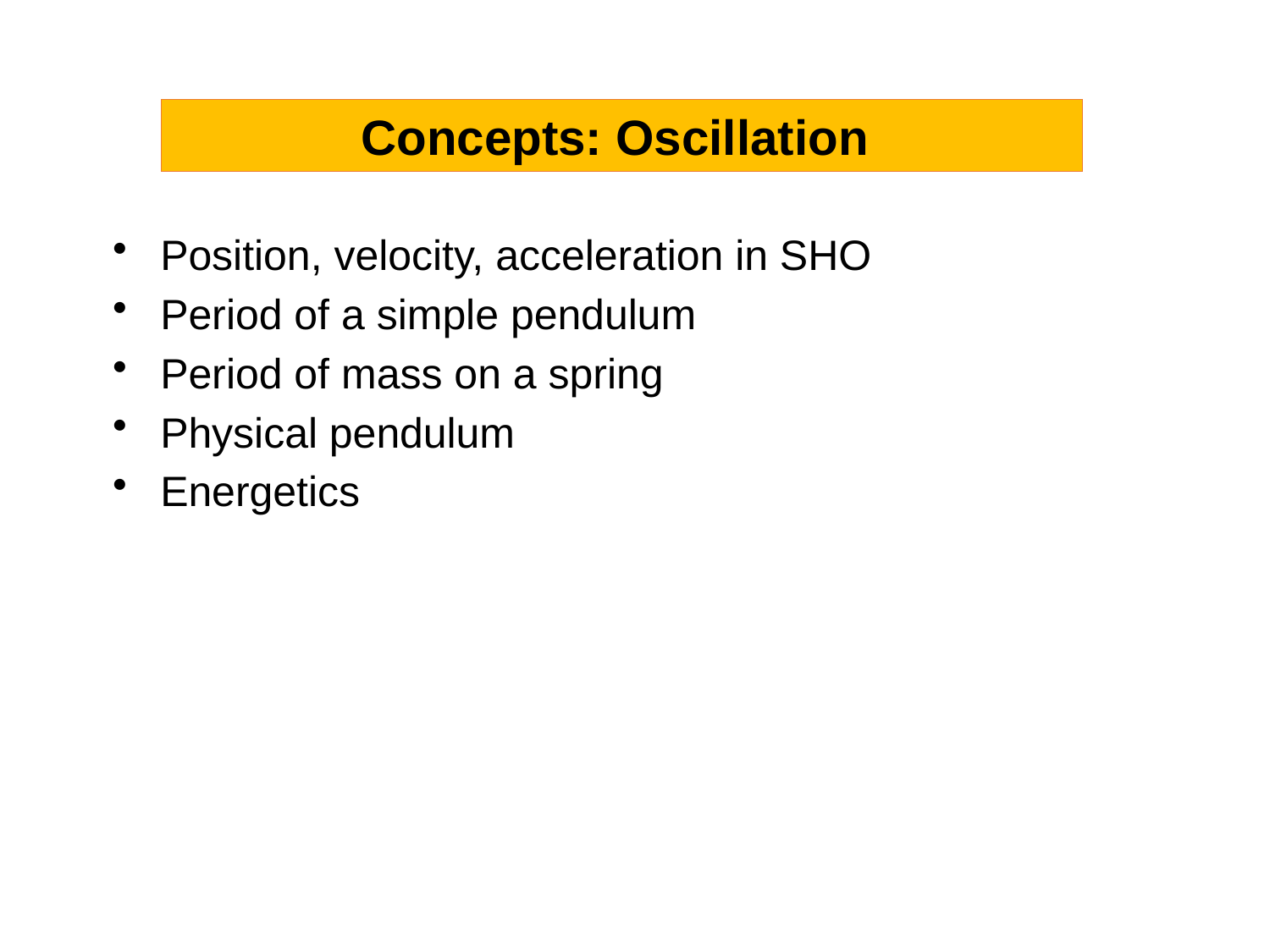

Concepts: Oscillation
Position, velocity, acceleration in SHO
Period of a simple pendulum
Period of mass on a spring
Physical pendulum
Energetics